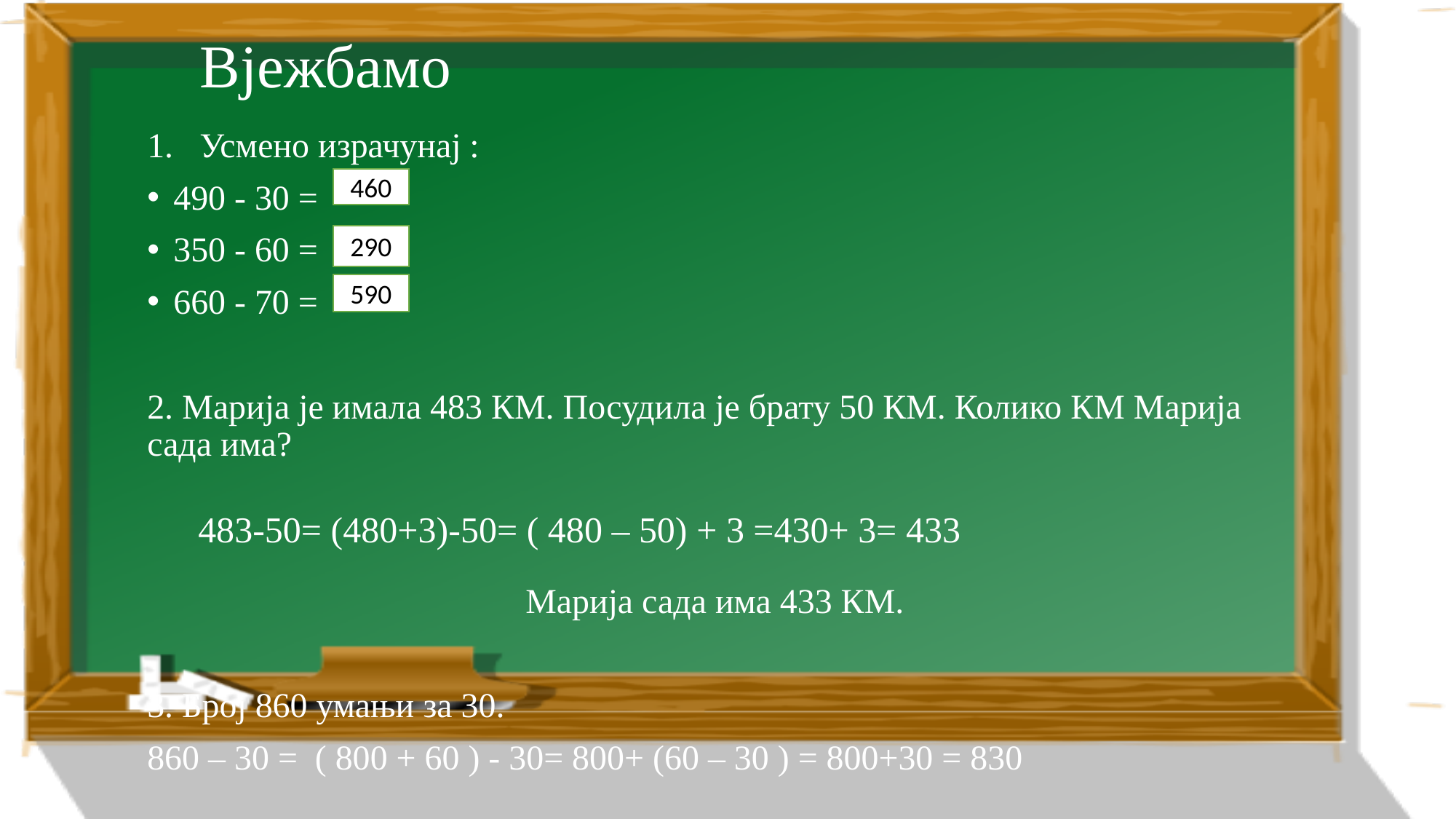

Вјежбамо
Усмено израчунај :
490 - 30 =
350 - 60 =
660 - 70 =

2. Марија је имала 483 КМ. Посудила је брату 50 КМ. Колико КМ Марија сада има?

 Марија сада има 433 КМ.

3. Број 860 умањи за 30.
860 – 30 =  ( 800 + 60 ) - 30= 800+ (60 – 30 ) = 800+30 = 830

460
290
590
483-50= (480+3)-50= ( 480 – 50) + 3 =430+ 3= 433